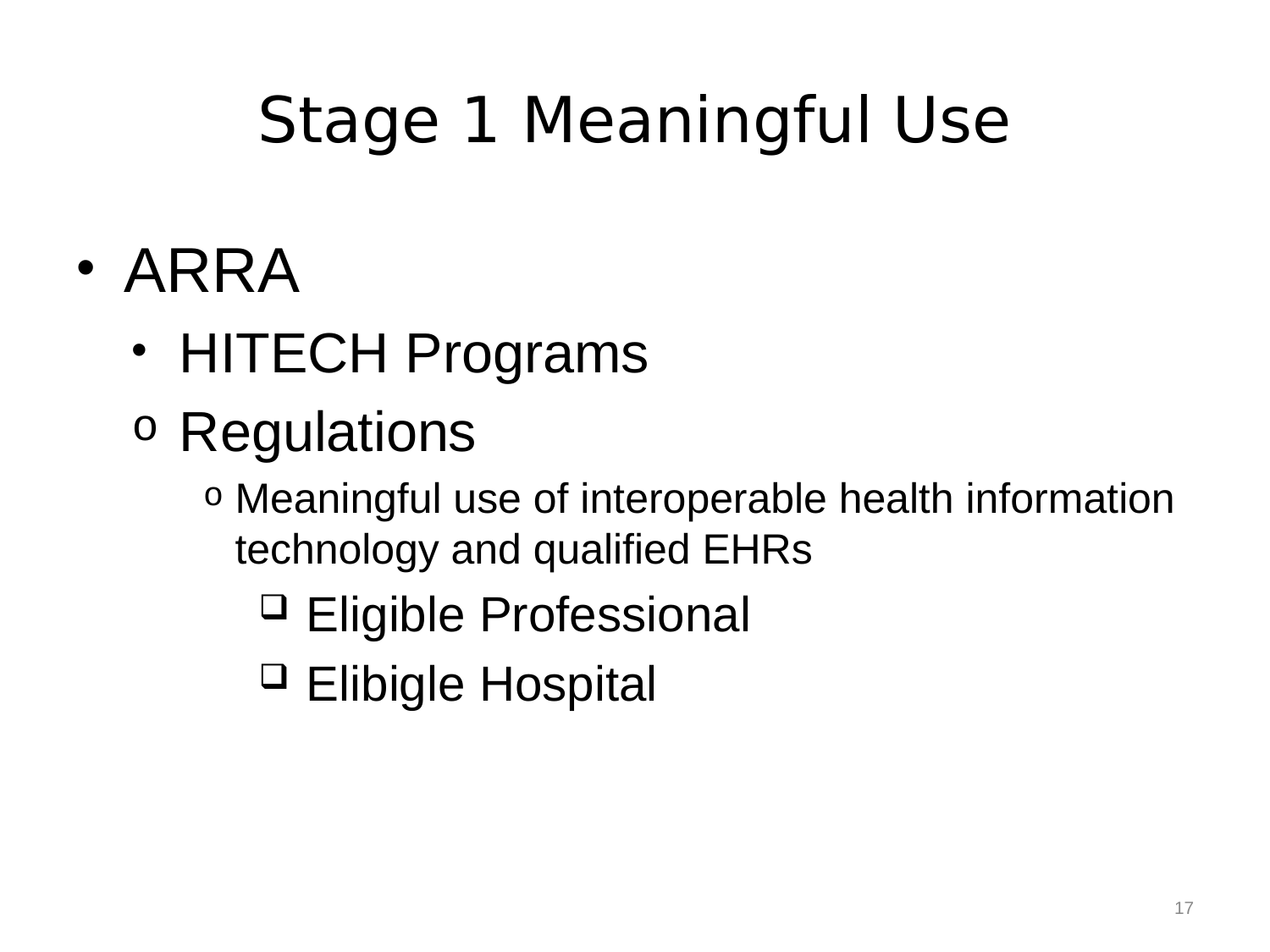

# Stage 1 Meaningful Use
ARRA
HITECH Programs
Regulations
Meaningful use of interoperable health information technology and qualified EHRs
Eligible Professional
Elibigle Hospital

17